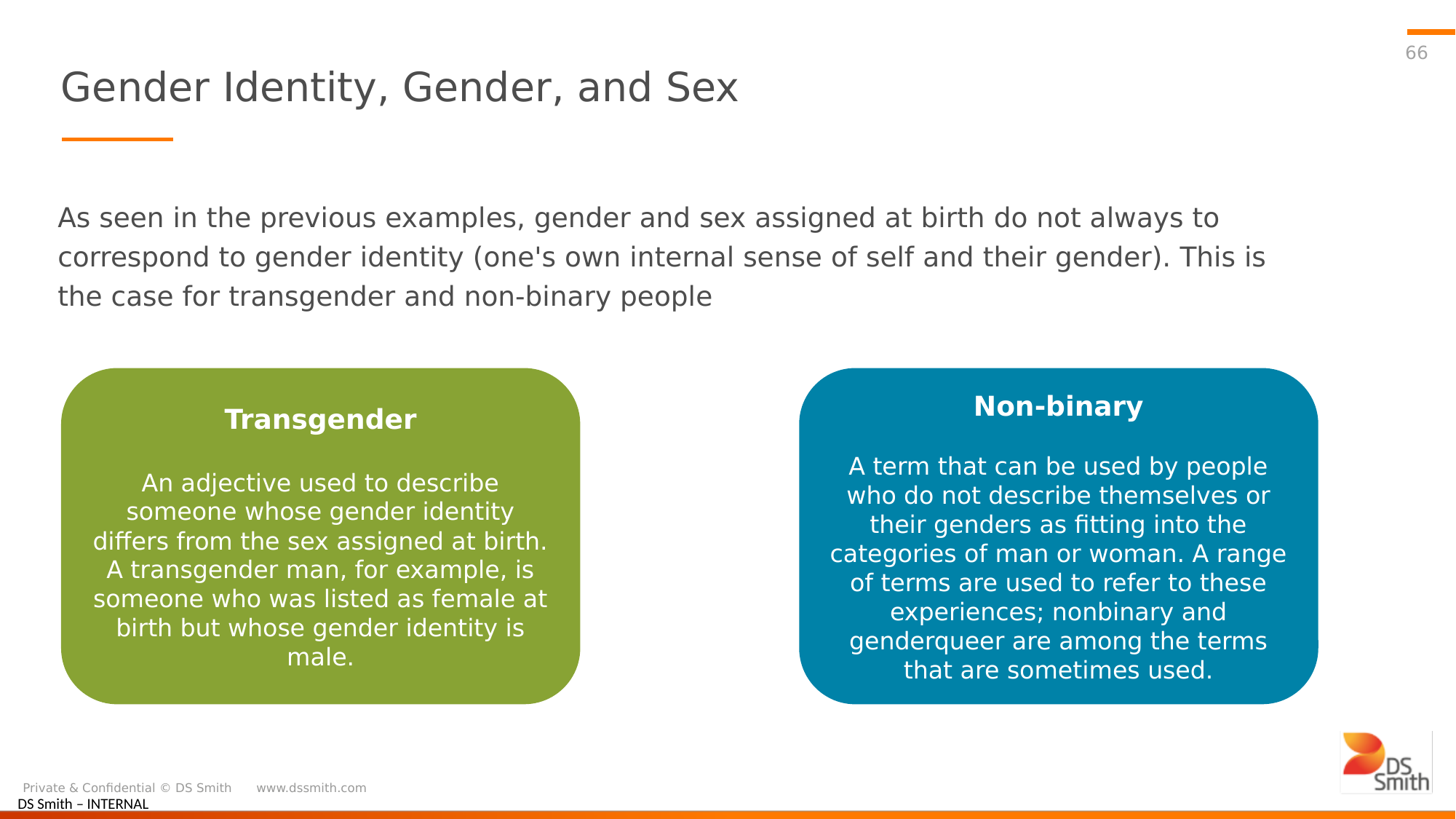

66
# Gender Identity, Gender, and Sex
As seen in the previous examples, gender and sex assigned at birth do not always to correspond to gender identity (one's own internal sense of self and their gender). This is the case for transgender and non-binary people
Non-binary

A term that can be used by people who do not describe themselves or their genders as fitting into the categories of man or woman. A range of terms are used to refer to these experiences; nonbinary and genderqueer are among the terms that are sometimes used.
Transgender

An adjective used to describe someone whose gender identity differs from the sex assigned at birth. A transgender man, for example, is someone who was listed as female at birth but whose gender identity is male.